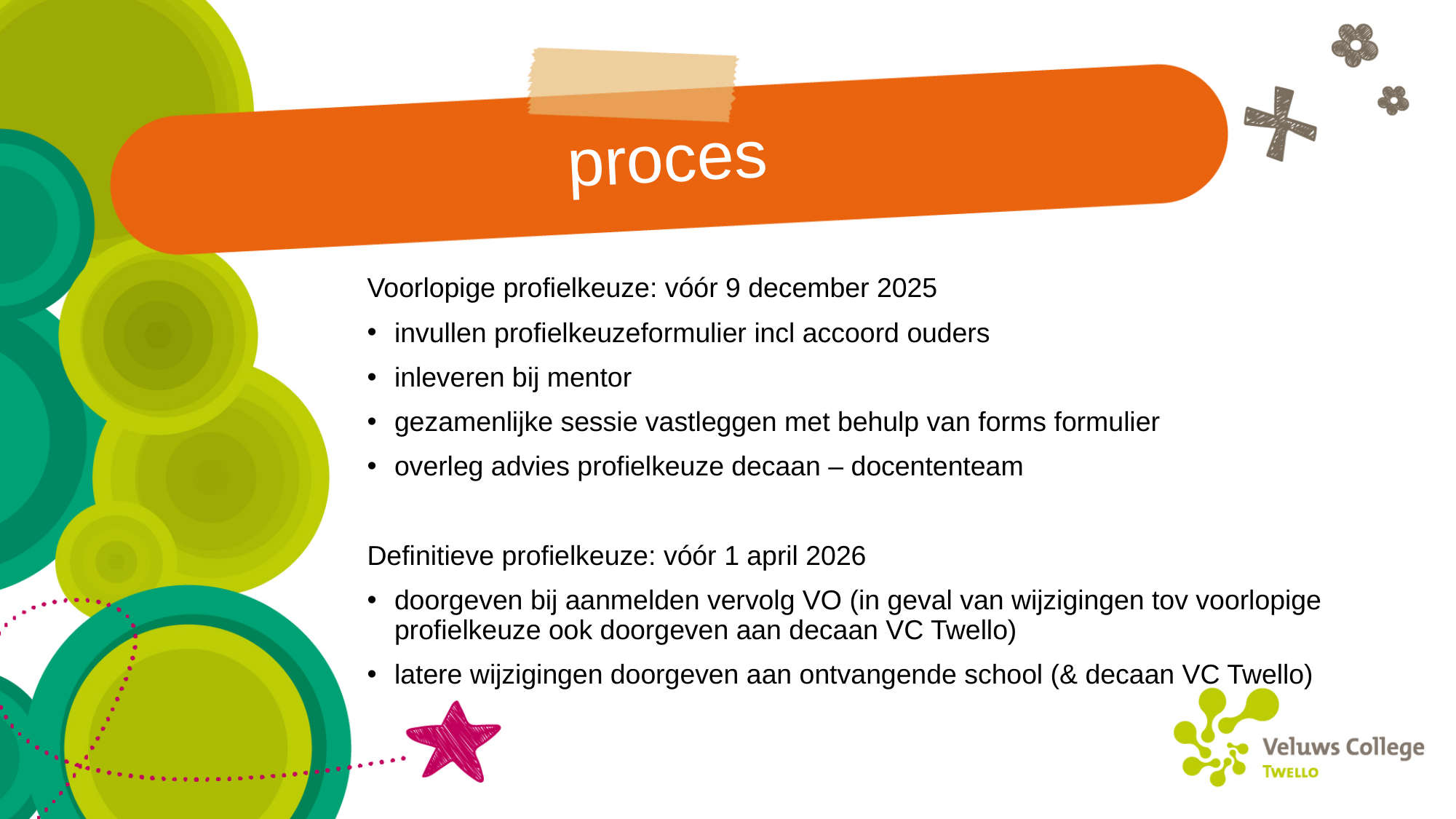

# proces
Voorlopige profielkeuze: vóór 9 december 2025
invullen profielkeuzeformulier incl accoord ouders
inleveren bij mentor
gezamenlijke sessie vastleggen met behulp van forms formulier
overleg advies profielkeuze decaan – docententeam

Definitieve profielkeuze: vóór 1 april 2026
doorgeven bij aanmelden vervolg VO (in geval van wijzigingen tov voorlopige profielkeuze ook doorgeven aan decaan VC Twello)
latere wijzigingen doorgeven aan ontvangende school (& decaan VC Twello)